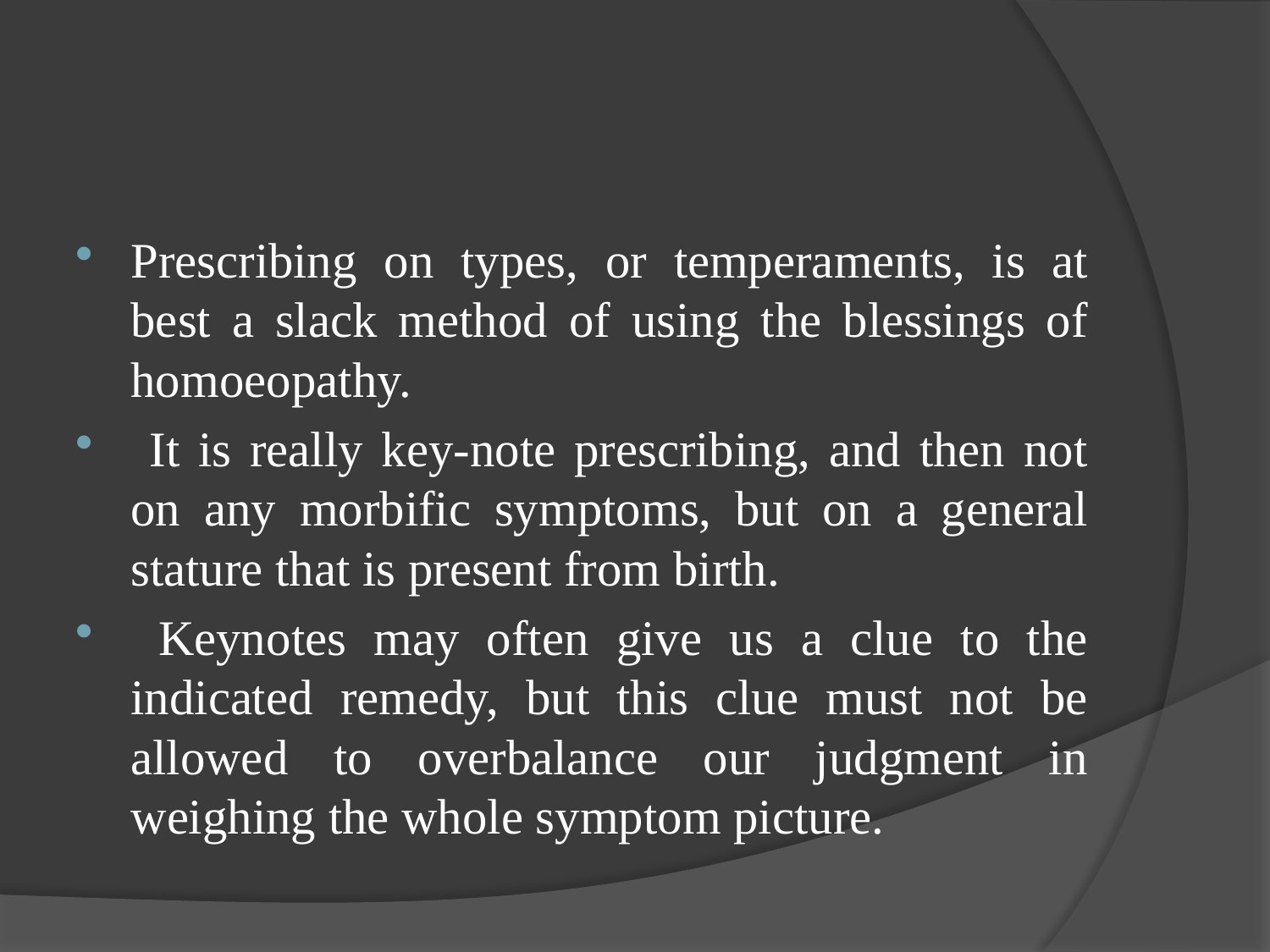

#
Prescribing on types, or temperaments, is at best a slack method of using the blessings of homoeopathy.
 It is really key-note prescribing, and then not on any morbific symptoms, but on a general stature that is present from birth.
 Keynotes may often give us a clue to the indicated remedy, but this clue must not be allowed to overbalance our judgment in weighing the whole symptom picture.